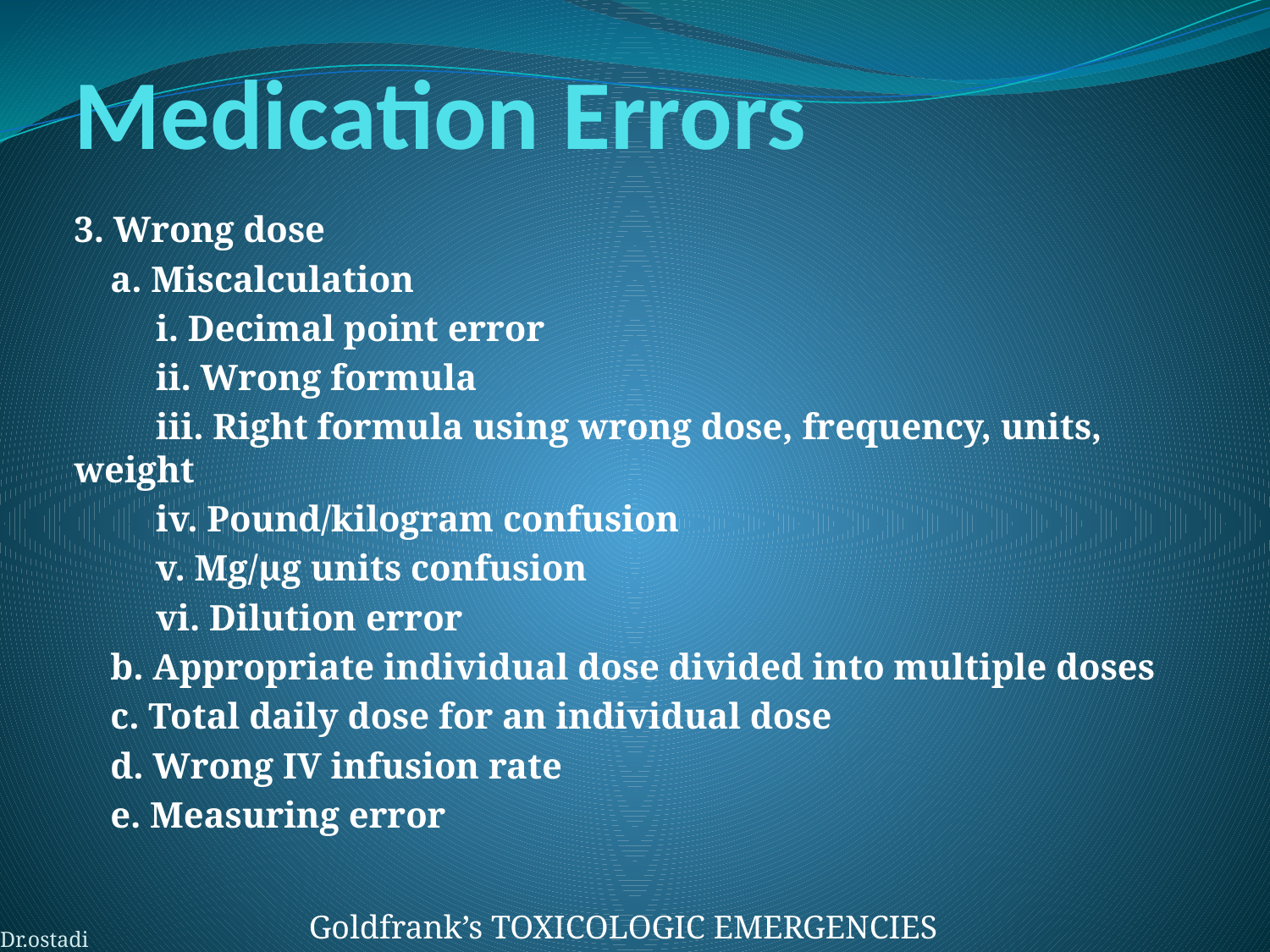

# Medication Errors
3. Wrong dose
    a. Miscalculation
         i. Decimal point error
         ii. Wrong formula
         iii. Right formula using wrong dose, frequency, units, weight
         iv. Pound/kilogram confusion
         v. Mg/µg units confusion
         vi. Dilution error
    b. Appropriate individual dose divided into multiple doses
    c. Total daily dose for an individual dose
    d. Wrong IV infusion rate
    e. Measuring error

Goldfrank’s TOXICOLOGIC EMERGENCIES
Dr.ostadi